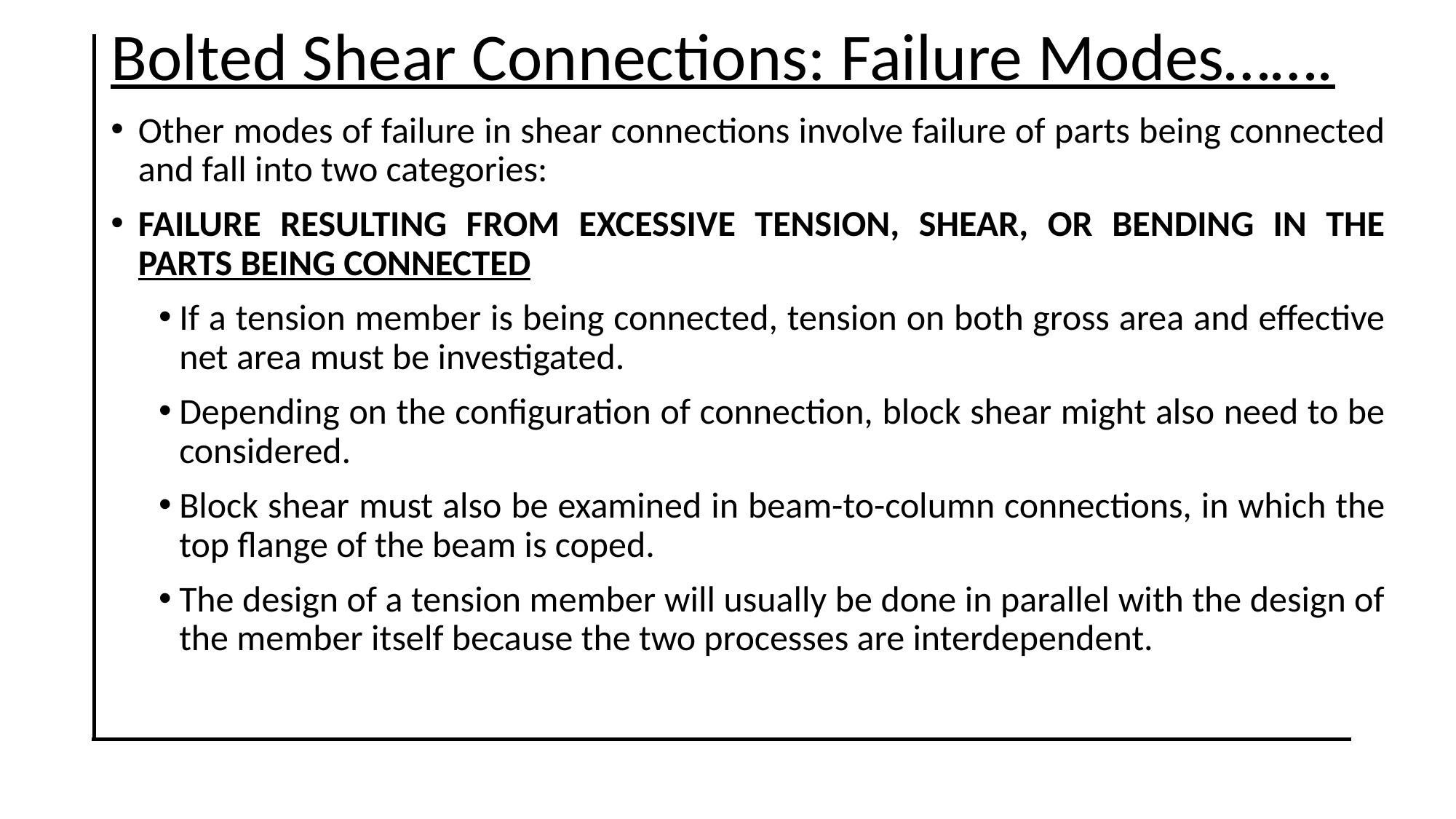

# Bolted Shear Connections: Failure Modes…….
Other modes of failure in shear connections involve failure of parts being connected and fall into two categories:
FAILURE RESULTING FROM EXCESSIVE TENSION, SHEAR, OR BENDING IN THE PARTS BEING CONNECTED
If a tension member is being connected, tension on both gross area and effective net area must be investigated.
Depending on the configuration of connection, block shear might also need to be considered.
Block shear must also be examined in beam-to-column connections, in which the top flange of the beam is coped.
The design of a tension member will usually be done in parallel with the design of the member itself because the two processes are interdependent.